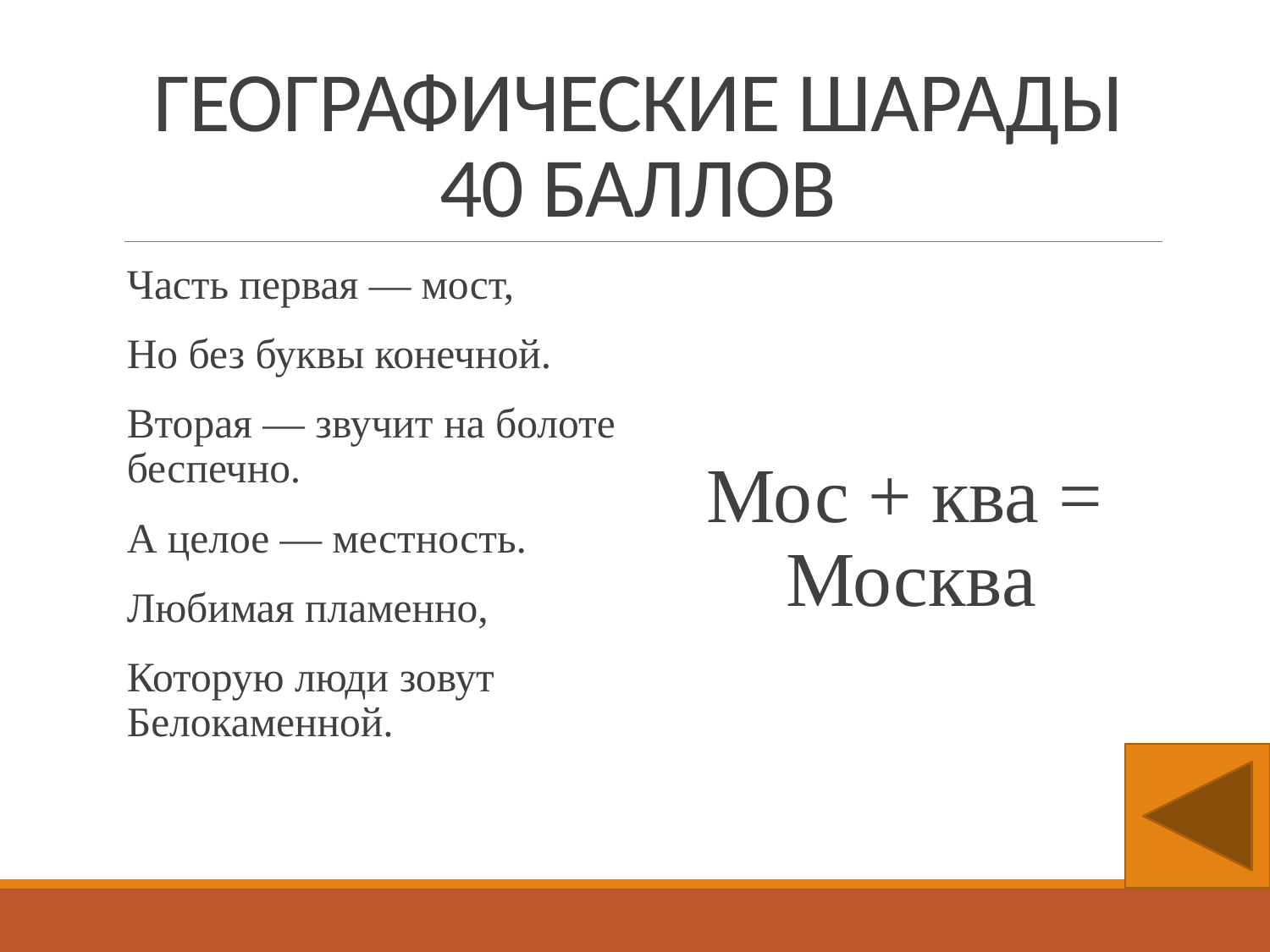

# ГЕОГРАФИЧЕСКИЕ ШАРАДЫ 40 БАЛЛОВ
Часть первая — мост,
Но без буквы конечной.
Вторая — звучит на болоте беспечно.
А целое — местность.
Любимая пламенно,
Которую люди зовут Белокаменной.

Мос + ква = Москва